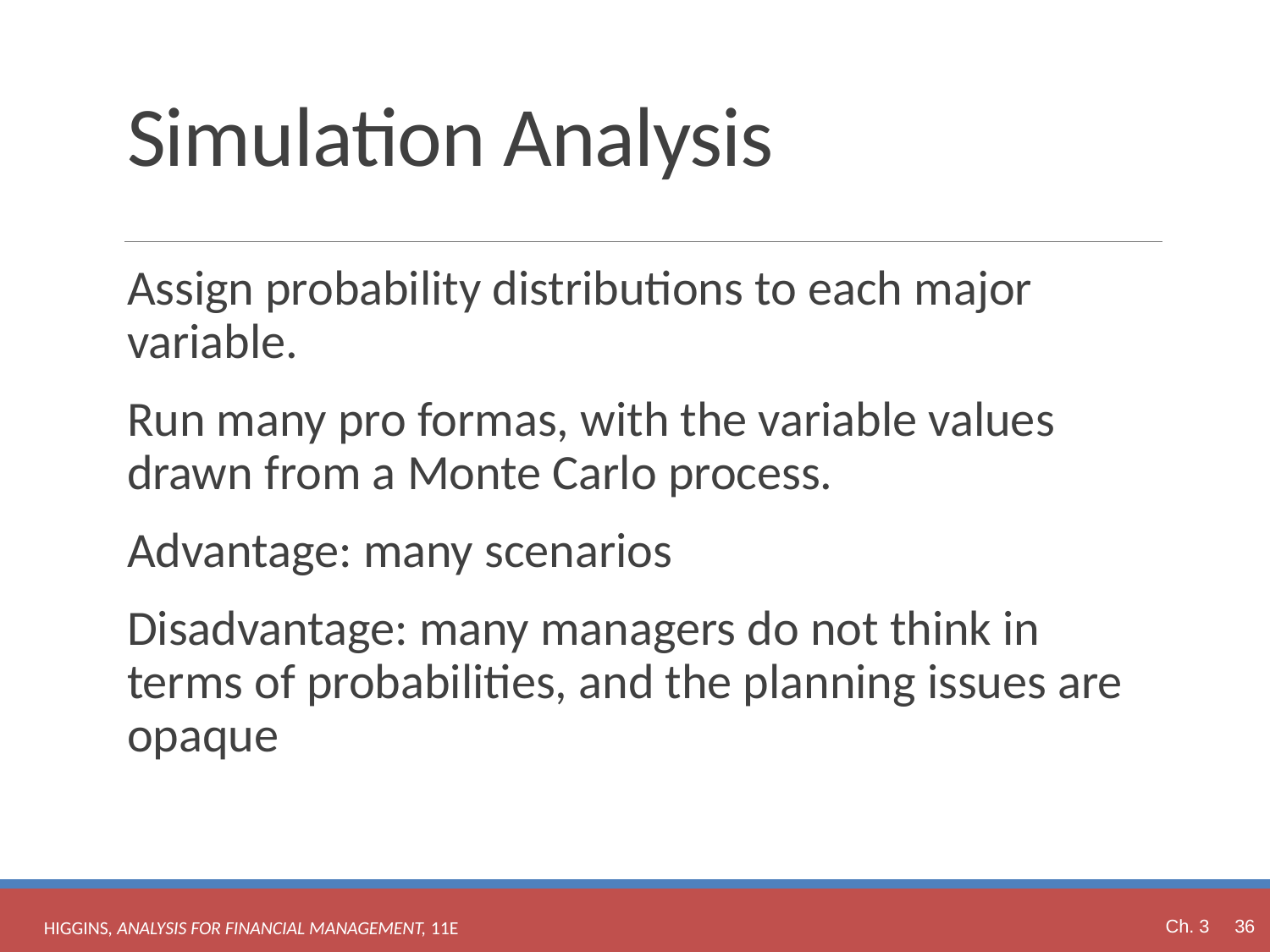

# Simulation Analysis
Assign probability distributions to each major variable.
Run many pro formas, with the variable values drawn from a Monte Carlo process.
Advantage: many scenarios
Disadvantage: many managers do not think in terms of probabilities, and the planning issues are opaque
Ch. 3     36